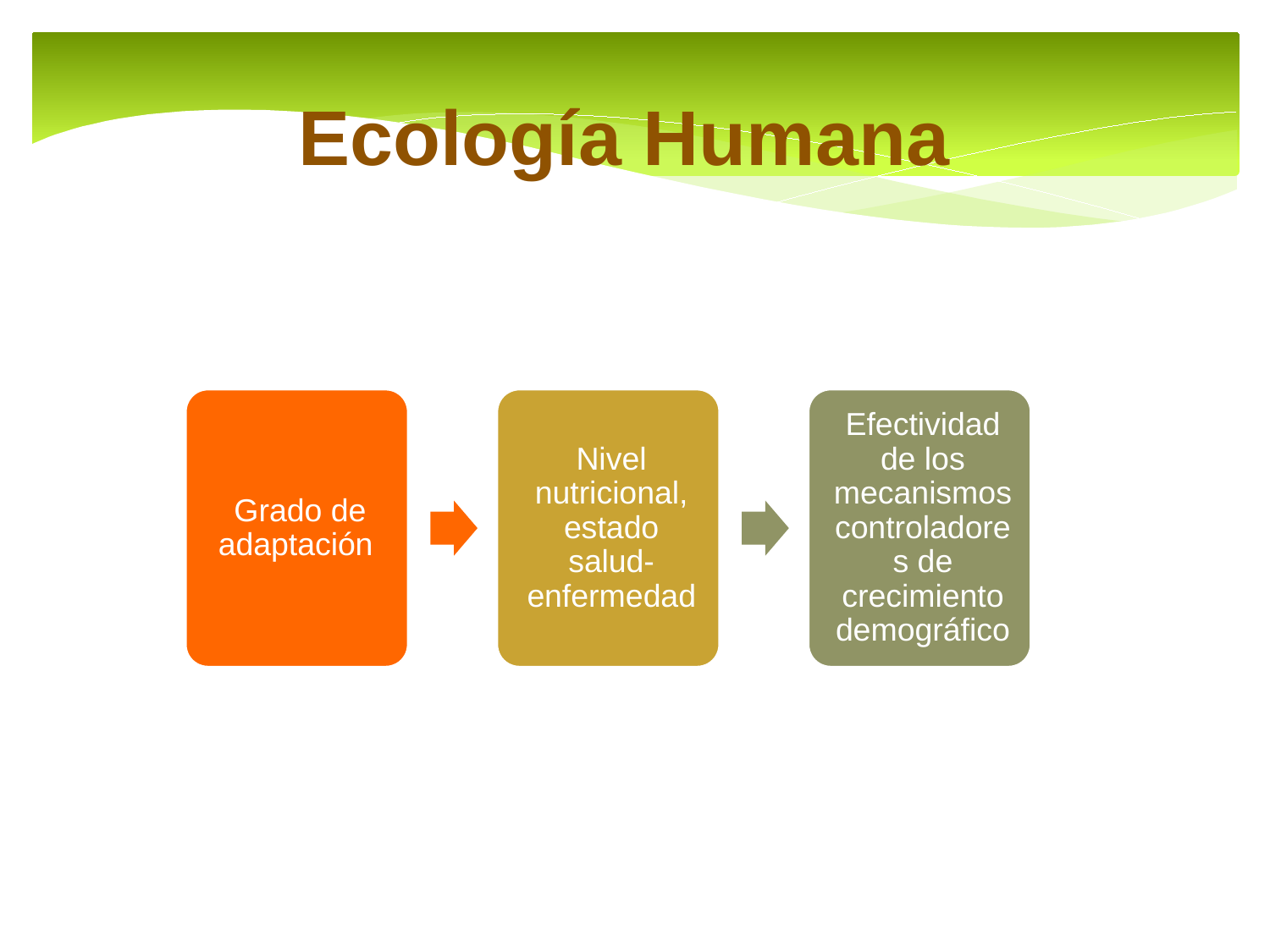

# Ecología Humana
Grado de adaptación

Nivel nutricional, estado salud-enfermedad

Efectividad de los mecanismos controladores de crecimiento demográfico